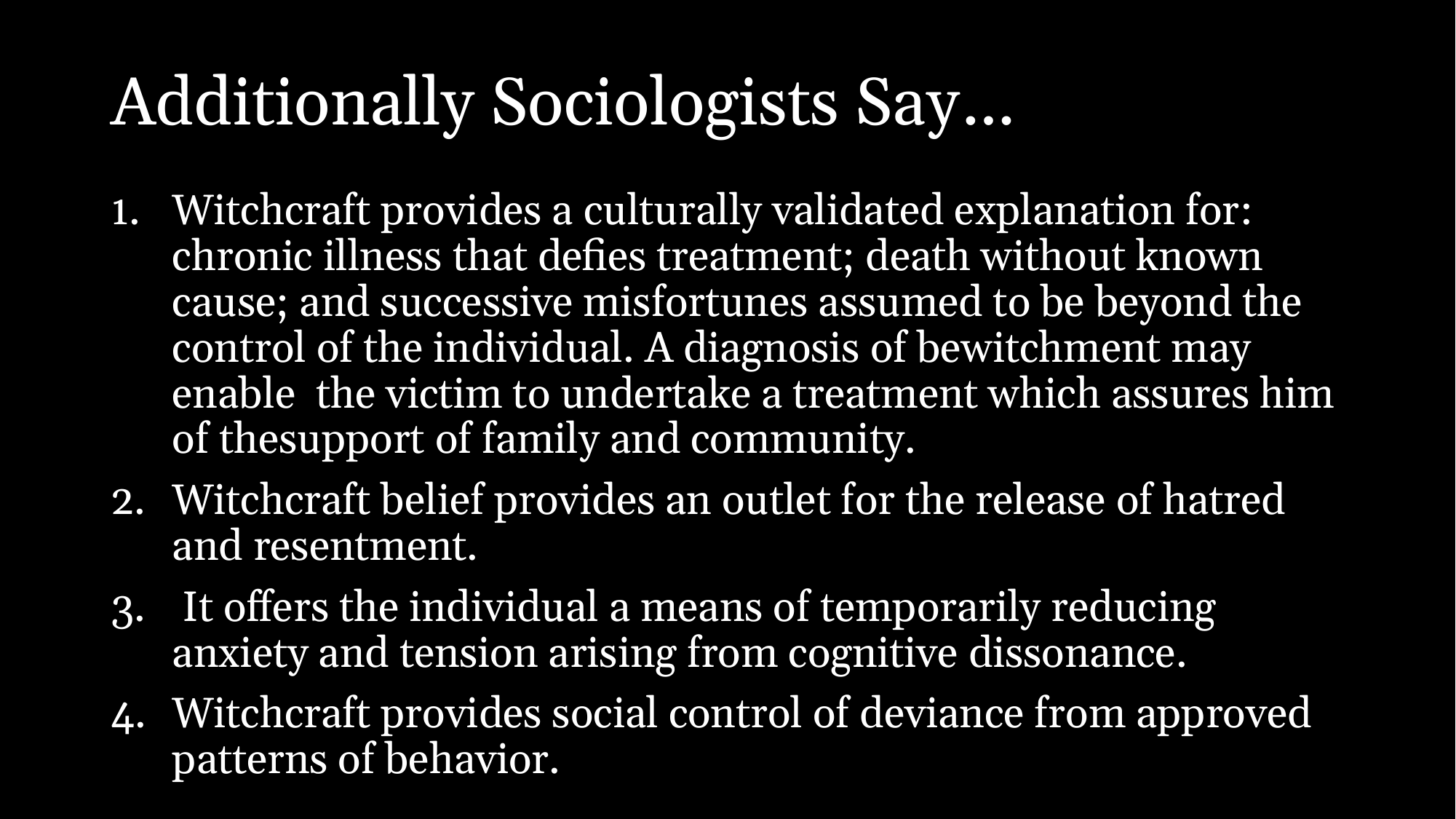

# Additionally Sociologists Say…
Witchcraft provides a culturally validated explanation for: chronic illness that defies treatment; death without known cause; and successive misfortunes assumed to be beyond the control of the individual. A diagnosis of bewitchment may enable  the victim to undertake a treatment which assures him of thesupport of family and community.
Witchcraft belief provides an outlet for the release of hatred and resentment.
 It offers the individual a means of temporarily reducing anxiety and tension arising from cognitive dissonance.
Witchcraft provides social control of deviance from approved patterns of behavior.